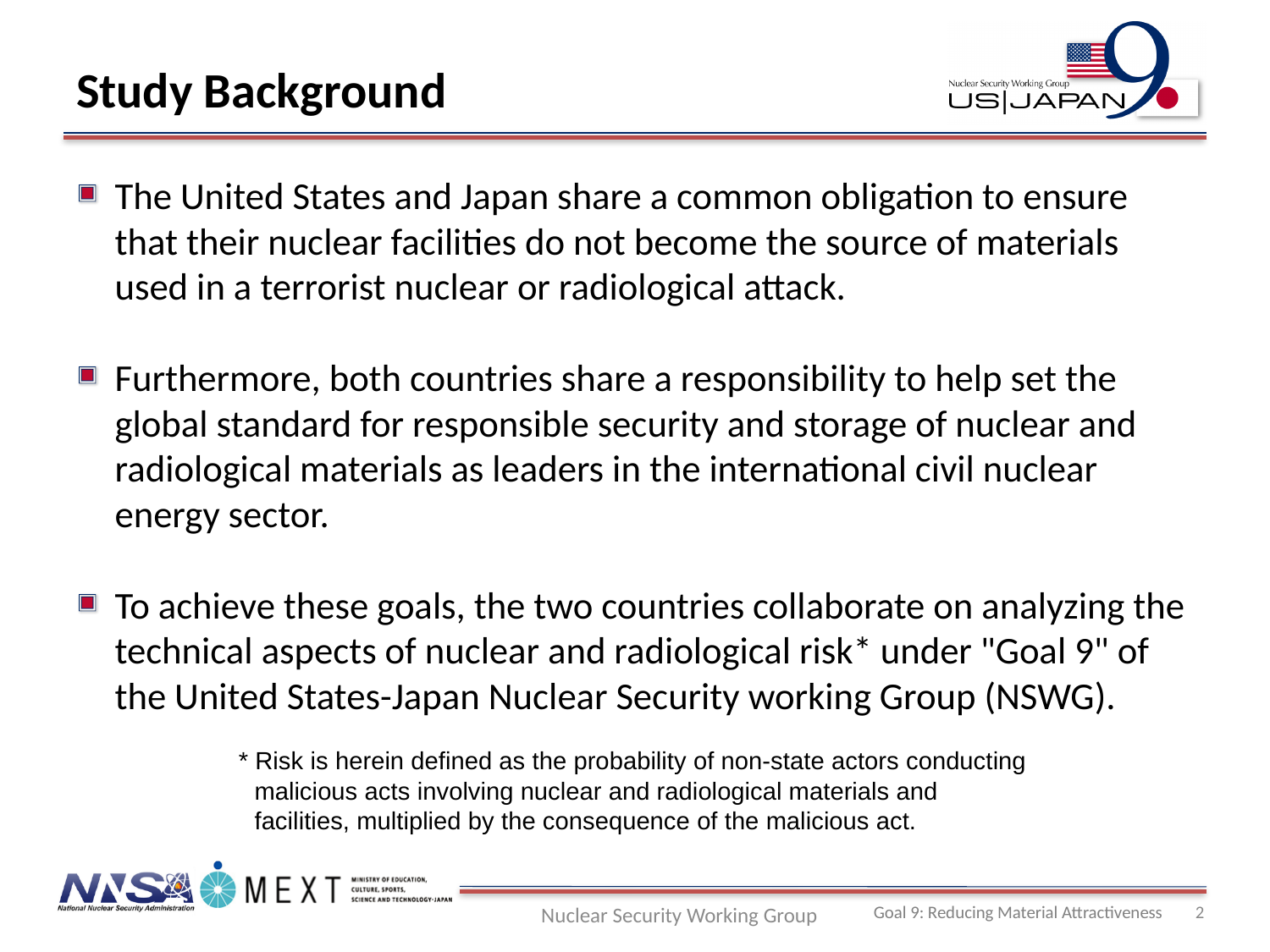

# Study Background
The United States and Japan share a common obligation to ensure that their nuclear facilities do not become the source of materials used in a terrorist nuclear or radiological attack.

Furthermore, both countries share a responsibility to help set the global standard for responsible security and storage of nuclear and radiological materials as leaders in the international civil nuclear energy sector.

To achieve these goals, the two countries collaborate on analyzing the technical aspects of nuclear and radiological risk* under "Goal 9" of the United States-Japan Nuclear Security working Group (NSWG).
* Risk is herein defined as the probability of non-state actors conducting malicious acts involving nuclear and radiological materials and facilities, multiplied by the consequence of the malicious act.
2
Nuclear Security Working Group